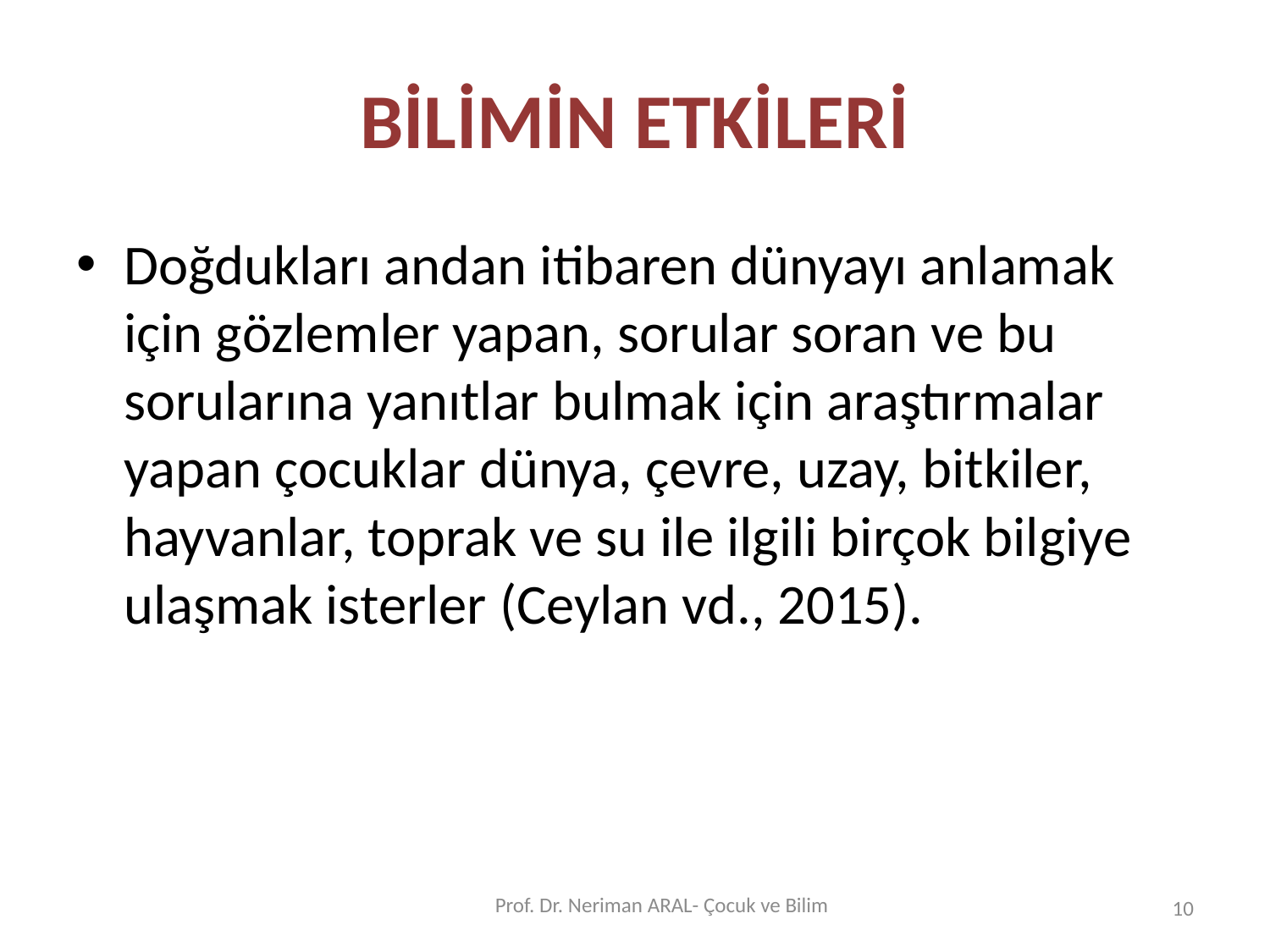

# BİLİMİN ETKİLERİ
Doğdukları andan itibaren dünyayı anlamak için gözlemler yapan, sorular soran ve bu sorularına yanıtlar bulmak için araştırmalar yapan çocuklar dünya, çevre, uzay, bitkiler, hayvanlar, toprak ve su ile ilgili birçok bilgiye ulaşmak isterler (Ceylan vd., 2015).
Prof. Dr. Neriman ARAL- Çocuk ve Bilim
10